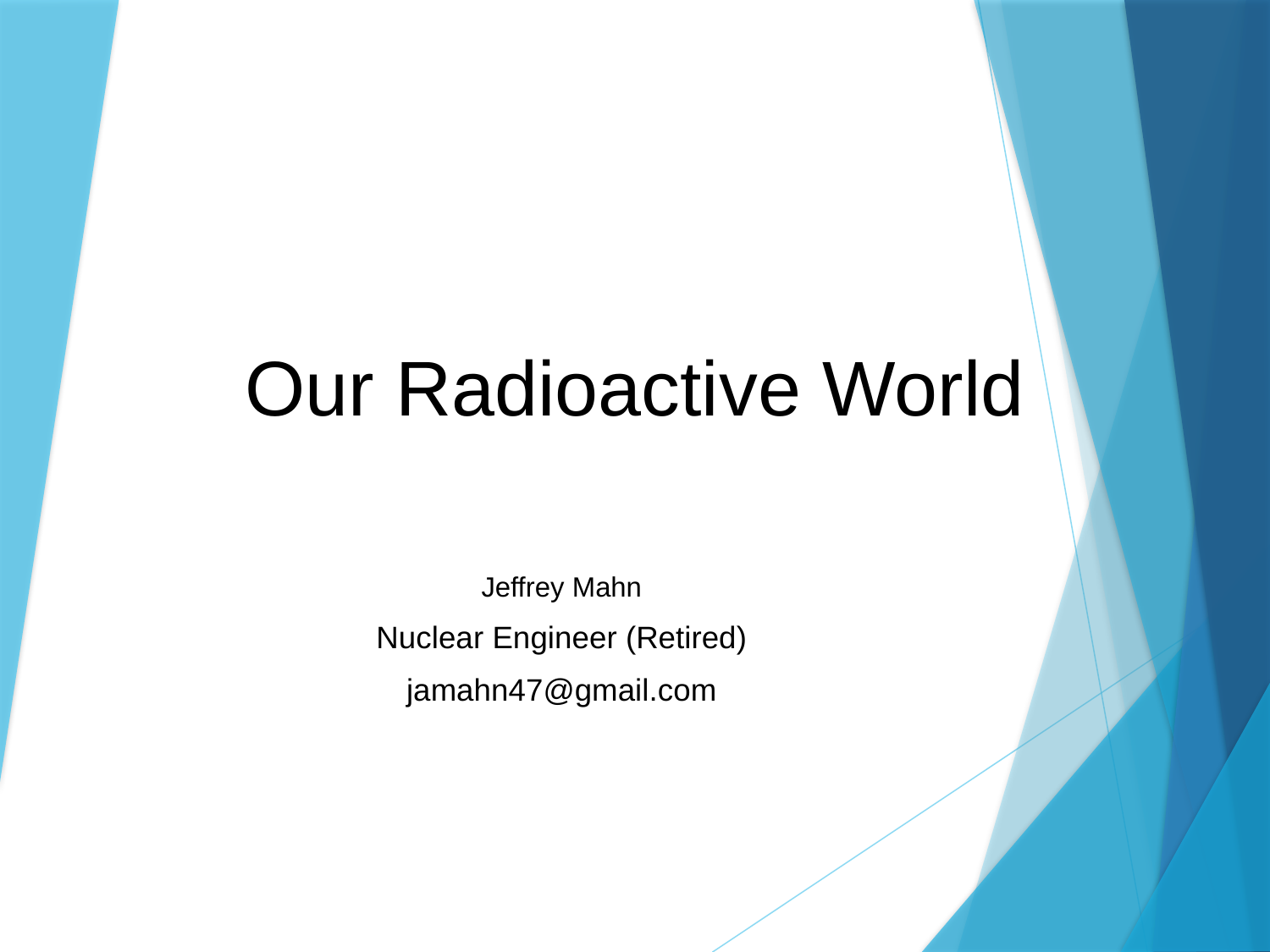

# Our Radioactive World
Jeffrey Mahn
Nuclear Engineer (Retired)
jamahn47@gmail.com